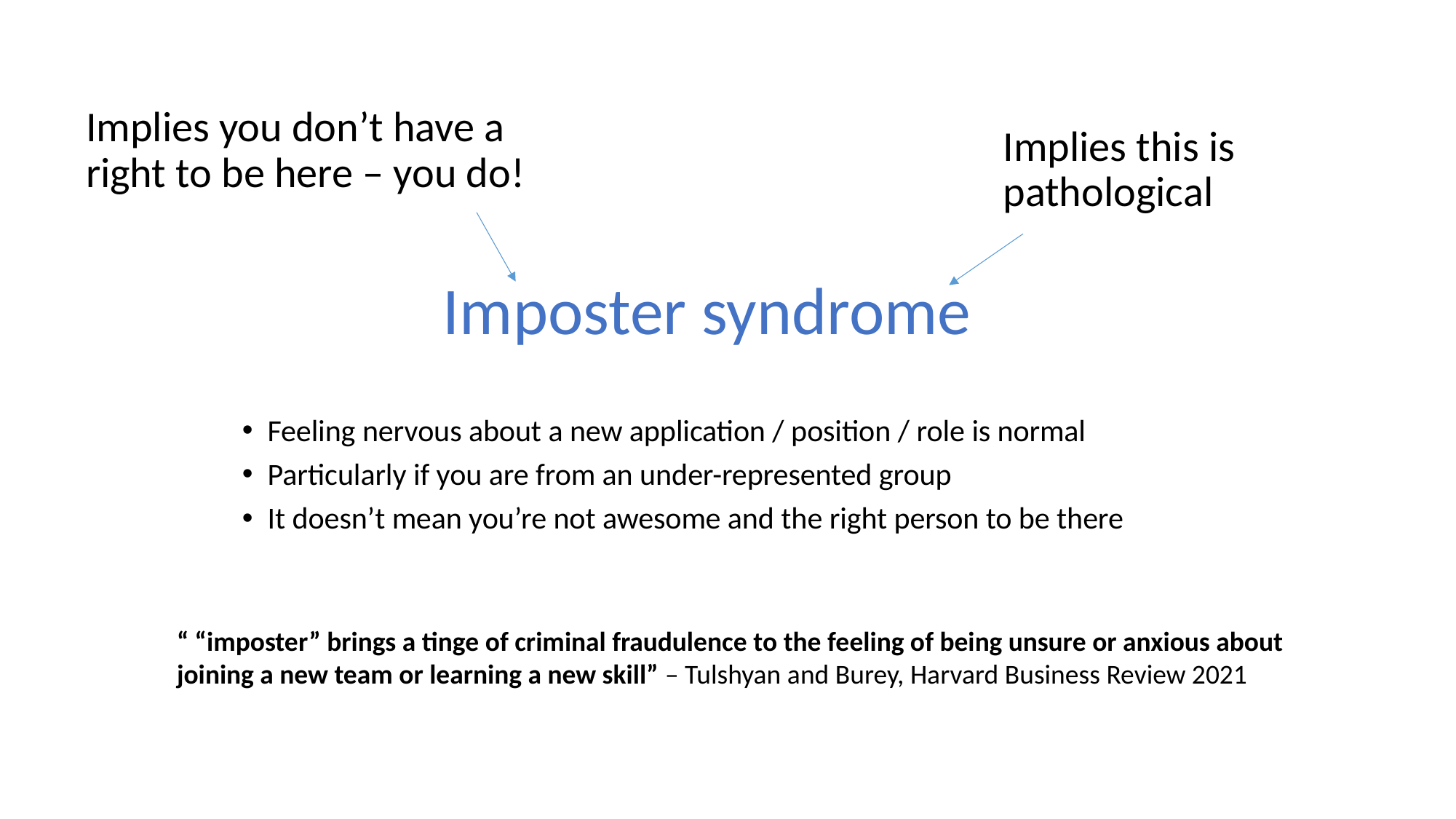

Implies you don’t have a right to be here – you do!
Implies this is pathological
# Imposter syndrome
Feeling nervous about a new application / position / role is normal
Particularly if you are from an under-represented group
It doesn’t mean you’re not awesome and the right person to be there
“ “imposter” brings a tinge of criminal fraudulence to the feeling of being unsure or anxious about joining a new team or learning a new skill” – Tulshyan and Burey, Harvard Business Review 2021